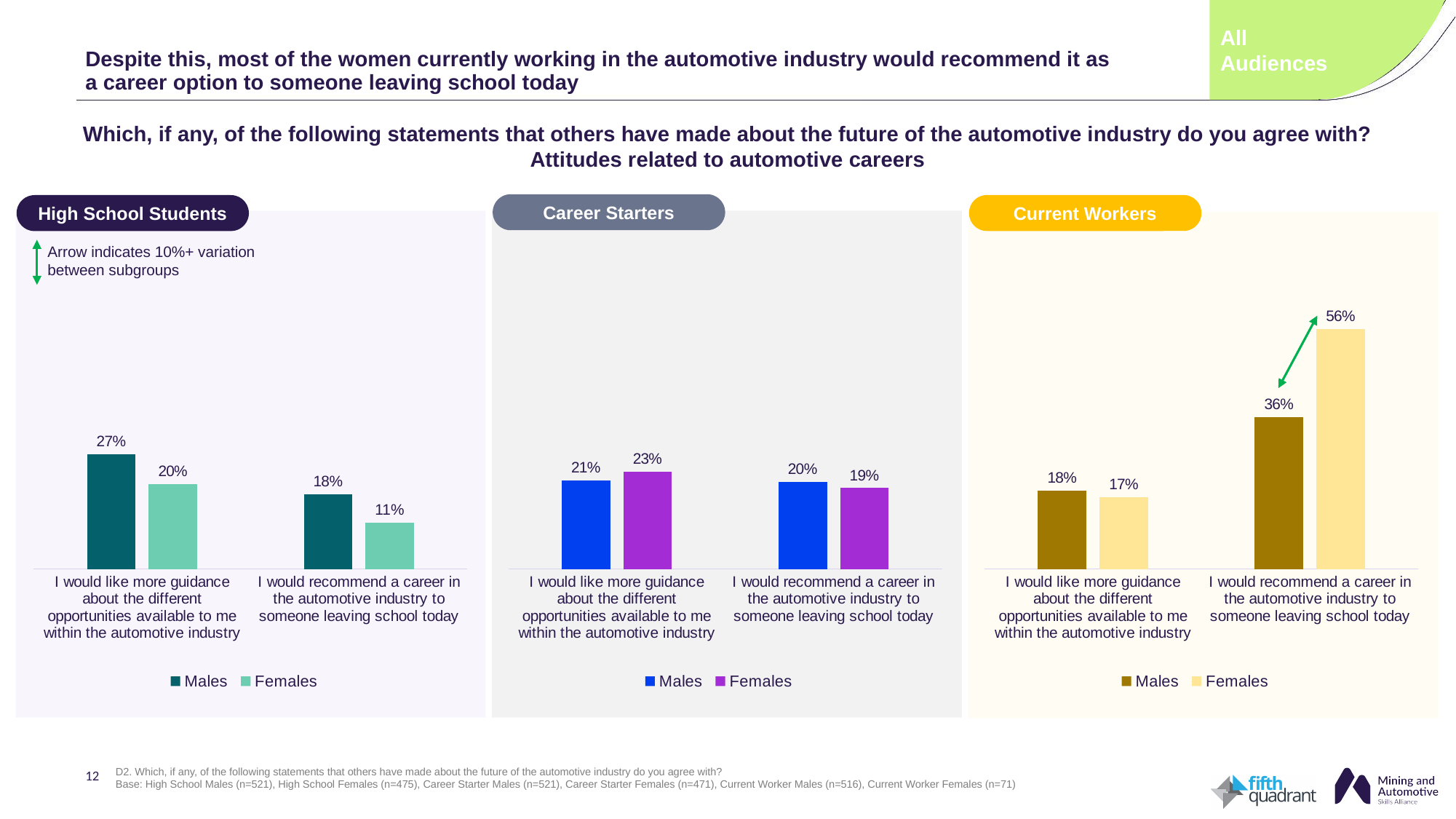

All
Audiences
# Despite this, most of the women currently working in the automotive industry would recommend it as a career option to someone leaving school today
Which, if any, of the following statements that others have made about the future of the automotive industry do you agree with?
Attitudes related to automotive careers
Career Starters

Current Workers

High School Students

Arrow indicates 10%+ variation between subgroups

### Chart

| Category | Males | Females |
|---|---|---|
| I would like more guidance about the different opportunities available to me within the automotive industry | 0.2085044035603 | 0.2285145765073 |
| I would recommend a career in the automotive industry to someone leaving school today | 0.2038995836262 | 0.189847032819 |

### Chart

| Category | Males | Females |
|---|---|---|
| I would like more guidance about the different opportunities available to me within the automotive industry | 0.1843220338983 | 0.169014084507 |
| I would recommend a career in the automotive industry to someone leaving school today | 0.3565891472868 | 0.5633802816901 |

### Chart

| Category | Males | Females |
|---|---|---|
| I would like more guidance about the different opportunities available to me within the automotive industry | 0.2687116167458 | 0.1986771190462 |
| I would recommend a career in the automotive industry to someone leaving school today | 0.1754765531314 | 0.1086333426877 |
12
D2. Which, if any, of the following statements that others have made about the future of the automotive industry do you agree with?
Base: High School Males (n=521), High School Females (n=475), Career Starter Males (n=521), Career Starter Females (n=471), Current Worker Males (n=516), Current Worker Females (n=71)